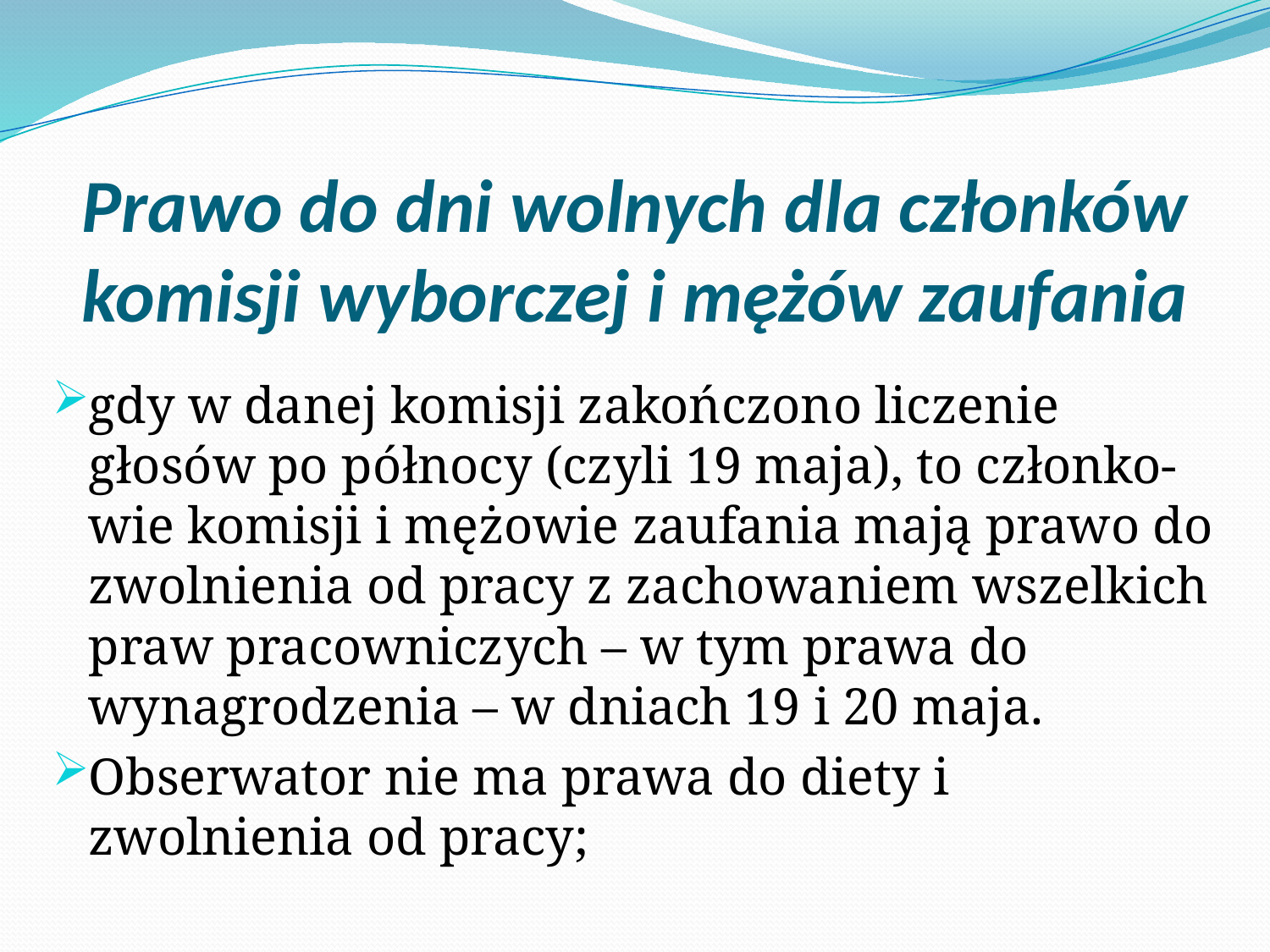

# Prawo do dni wolnych dla członków komisji wyborczej i mężów zaufania
gdy w danej komisji zakończono liczenie głosów po północy (czyli 19 maja), to członko-wie komisji i mężowie zaufania mają prawo do zwolnienia od pracy z zachowaniem wszelkich praw pracowniczych – w tym prawa do wynagrodzenia – w dniach 19 i 20 maja.
Obserwator nie ma prawa do diety i zwolnienia od pracy;